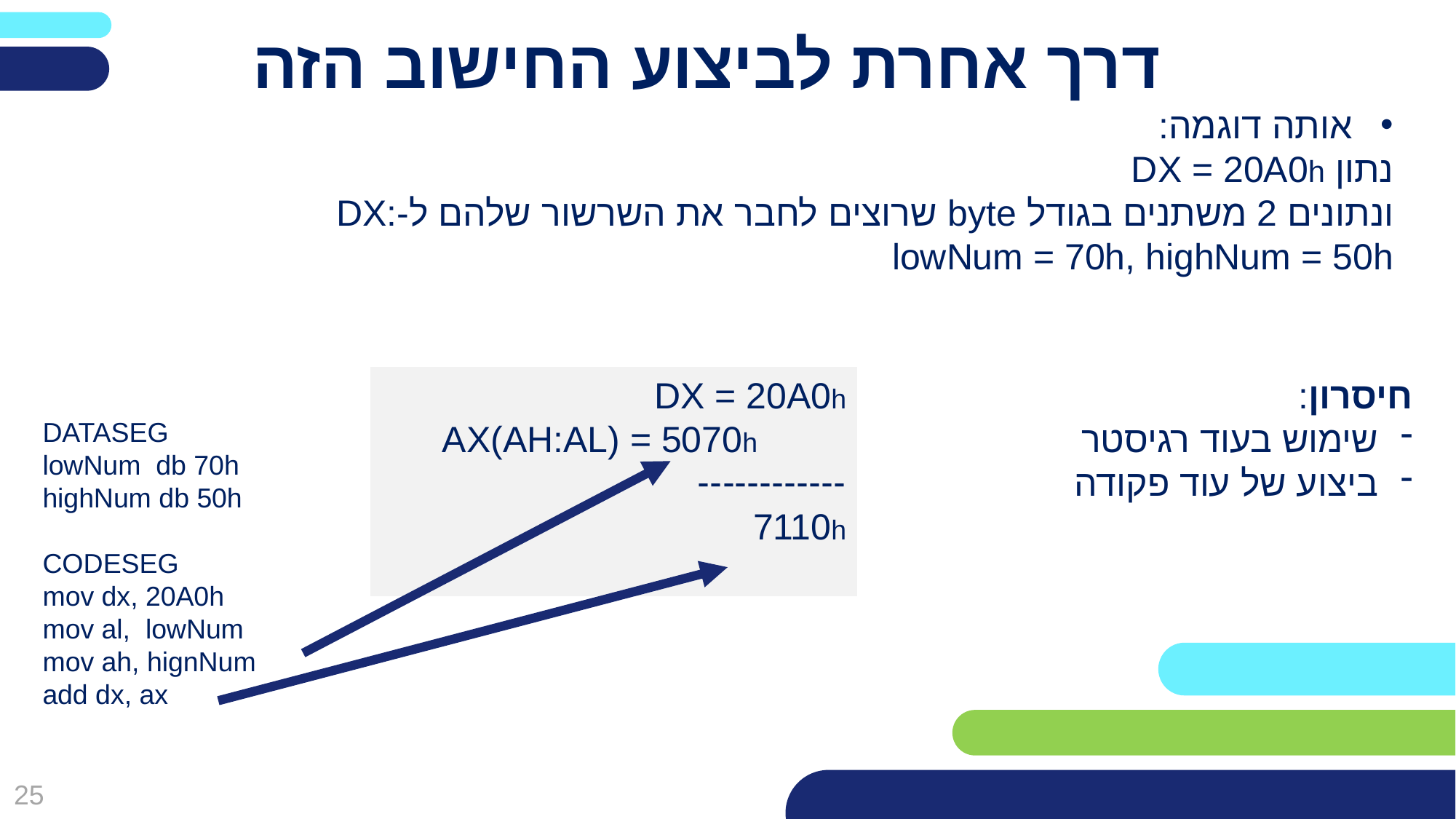

פריסה 2
(הפריסות שונות זו מזו במיקום תיבות הטקסט וגרפיקת הרקע,
ותוכלו לגוון ביניהן)
# דרך אחרת לביצוע החישוב הזה
אותה דוגמה:
	נתון DX = 20A0h
	ונתונים 2 משתנים בגודל byte שרוצים לחבר את השרשור שלהם ל-DX:
	 lowNum = 70h, highNum = 50h

את השקופית הזו תוכלו לשכפל, על מנת ליצור שקופיות נוספות הזהות לה – אליהן תוכלו להכניס את התכנים.

כדי לשכפל אותה, לחצו עליה קליק ימיני בתפריט השקופיות בצד ובחרו
"שכפל שקופית" או "Duplicate Slide"
(מחקו ריבוע זה לאחר הקריאה)
DX = 20A0h
      AX(AH:AL) = 5070h
------------
7110h

חיסרון:
שימוש בעוד רגיסטר
ביצוע של עוד פקודה
DATASEG
	    lowNum  db 70h
    highNum db 50h

CODESEG
    mov dx, 20A0h
    mov al,  lowNum
    mov ah, hignNum
    add dx, ax